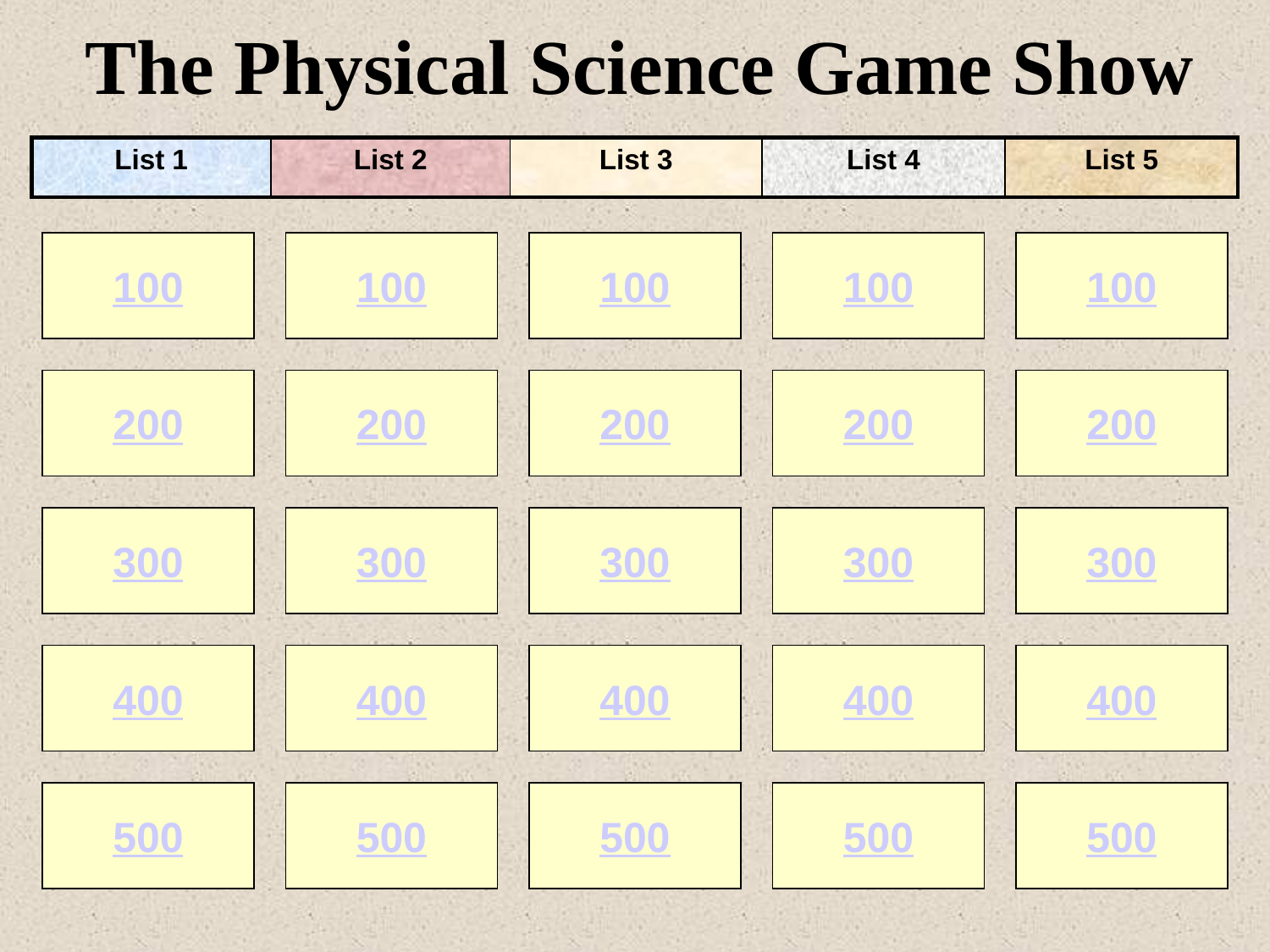

# The Physical Science Game Show
| List 1 | List 2 | List 3 | List 4 | List 5 |
| --- | --- | --- | --- | --- |
100
100
100
100
100
200
200
200
200
200
300
300
300
300
300
400
400
400
400
400
500
500
500
500
500